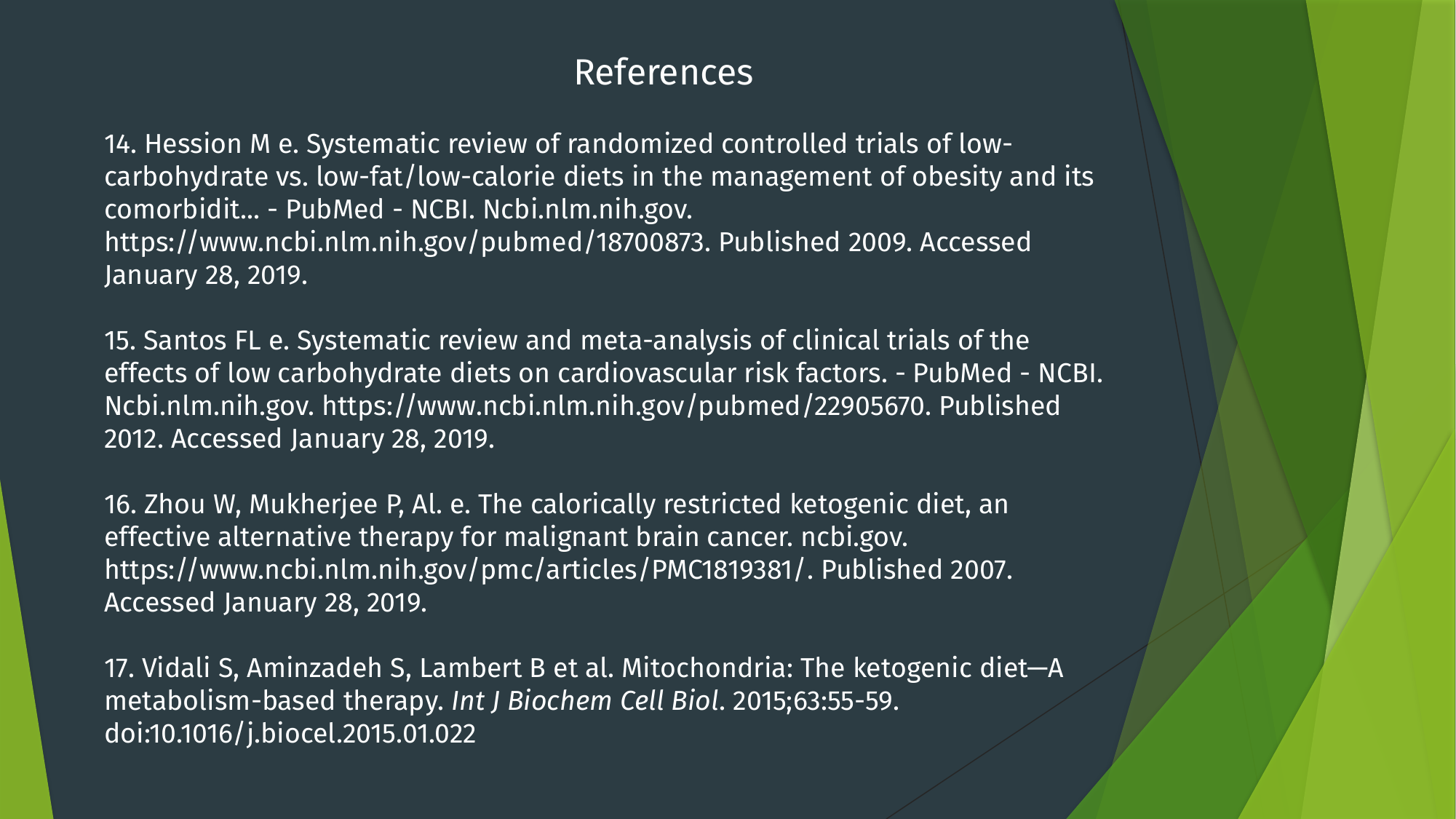

References
14. Hession M e. Systematic review of randomized controlled trials of low-carbohydrate vs. low-fat/low-calorie diets in the management of obesity and its comorbidit... - PubMed - NCBI. Ncbi.nlm.nih.gov. https://www.ncbi.nlm.nih.gov/pubmed/18700873. Published 2009. Accessed January 28, 2019.

15. Santos FL e. Systematic review and meta-analysis of clinical trials of the effects of low carbohydrate diets on cardiovascular risk factors. - PubMed - NCBI. Ncbi.nlm.nih.gov. https://www.ncbi.nlm.nih.gov/pubmed/22905670. Published 2012. Accessed January 28, 2019.

16. Zhou W, Mukherjee P, Al. e. The calorically restricted ketogenic diet, an effective alternative therapy for malignant brain cancer. ncbi.gov. https://www.ncbi.nlm.nih.gov/pmc/articles/PMC1819381/. Published 2007. Accessed January 28, 2019.

17. Vidali S, Aminzadeh S, Lambert B et al. Mitochondria: The ketogenic diet—A metabolism-based therapy. Int J Biochem Cell Biol. 2015;63:55-59. doi:10.1016/j.biocel.2015.01.022